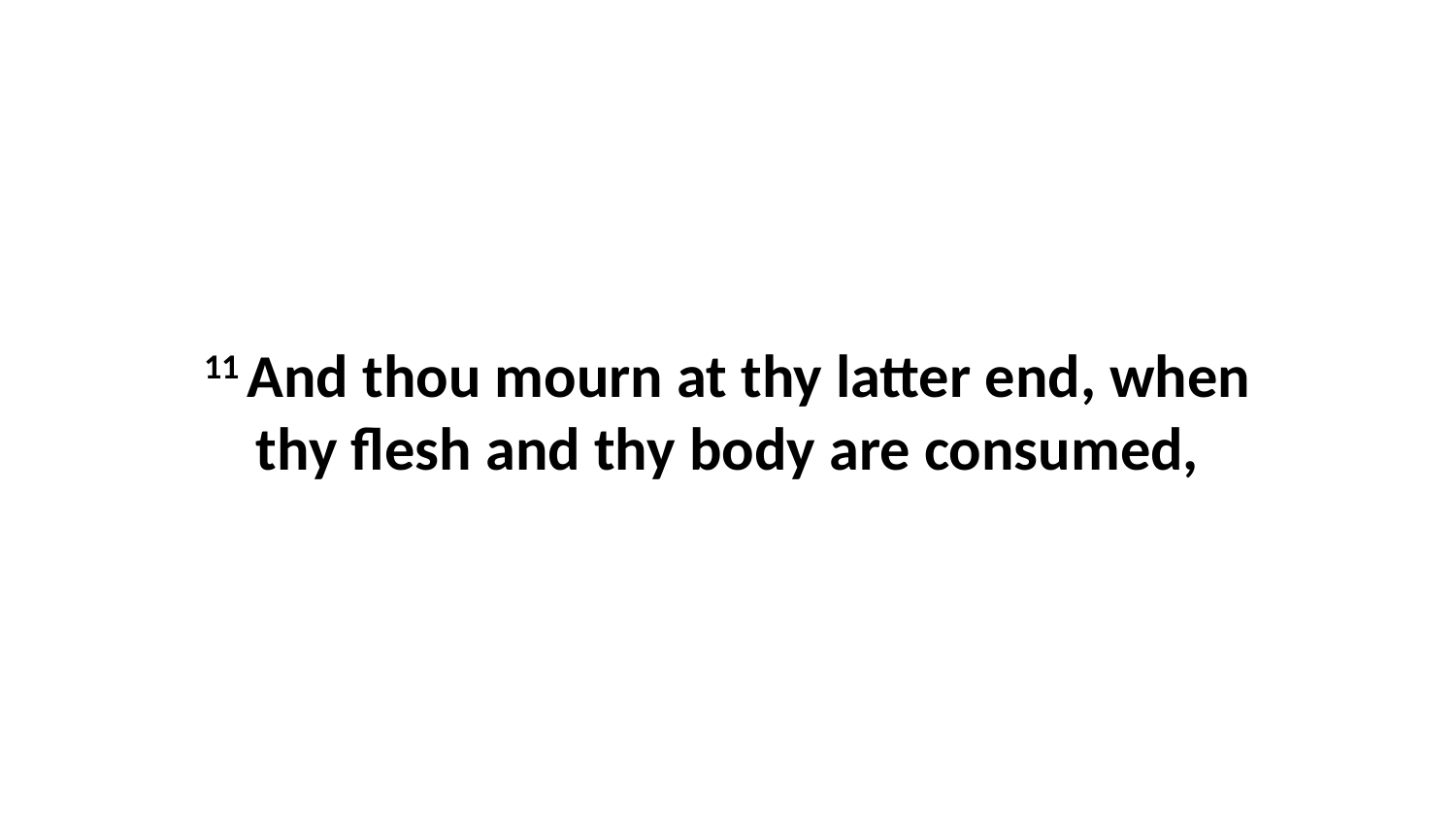

11 And thou mourn at thy latter end, when thy flesh and thy body are consumed,